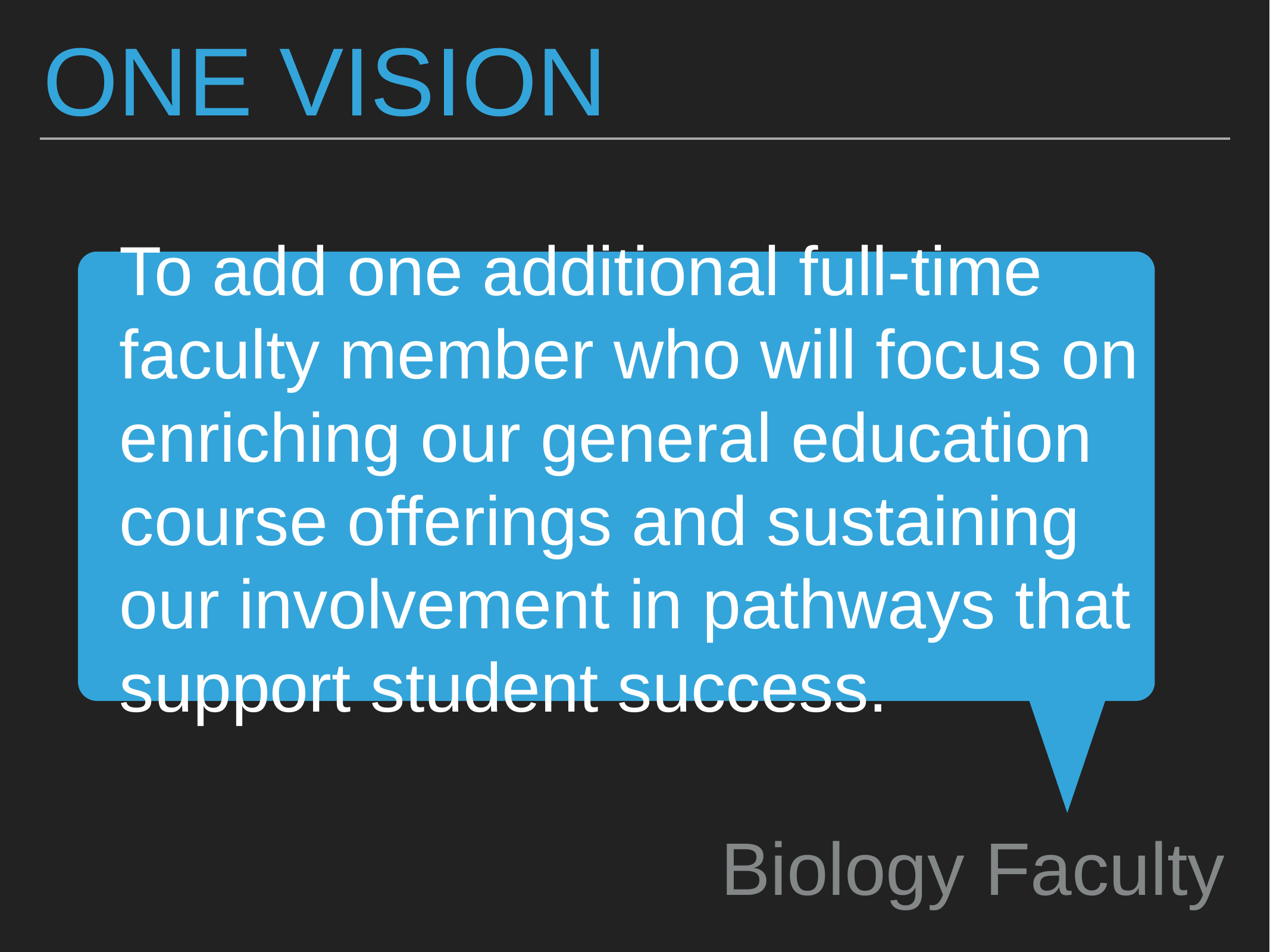

One vision

To add one additional full-time faculty member who will focus on enriching our general education course offerings and sustaining our involvement in pathways that support student success.
Biology Faculty